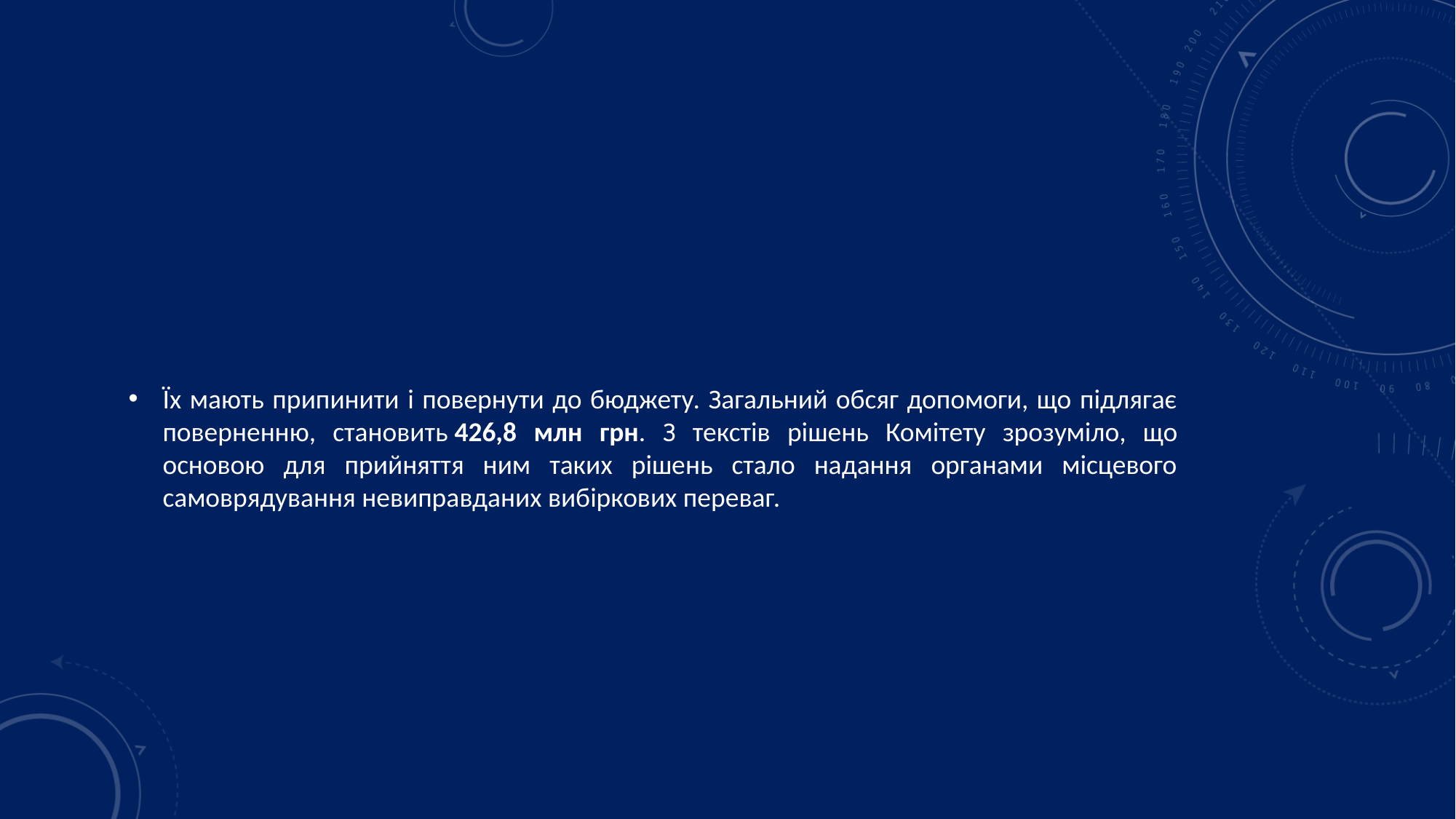

Їх мають припинити і повернути до бюджету. Загальний обсяг допомоги, що підлягає поверненню, становить 426,8 млн грн. З текстів рішень Комітету зрозуміло, що основою для прийняття ним таких рішень стало надання органами місцевого самоврядування невиправданих вибіркових переваг.